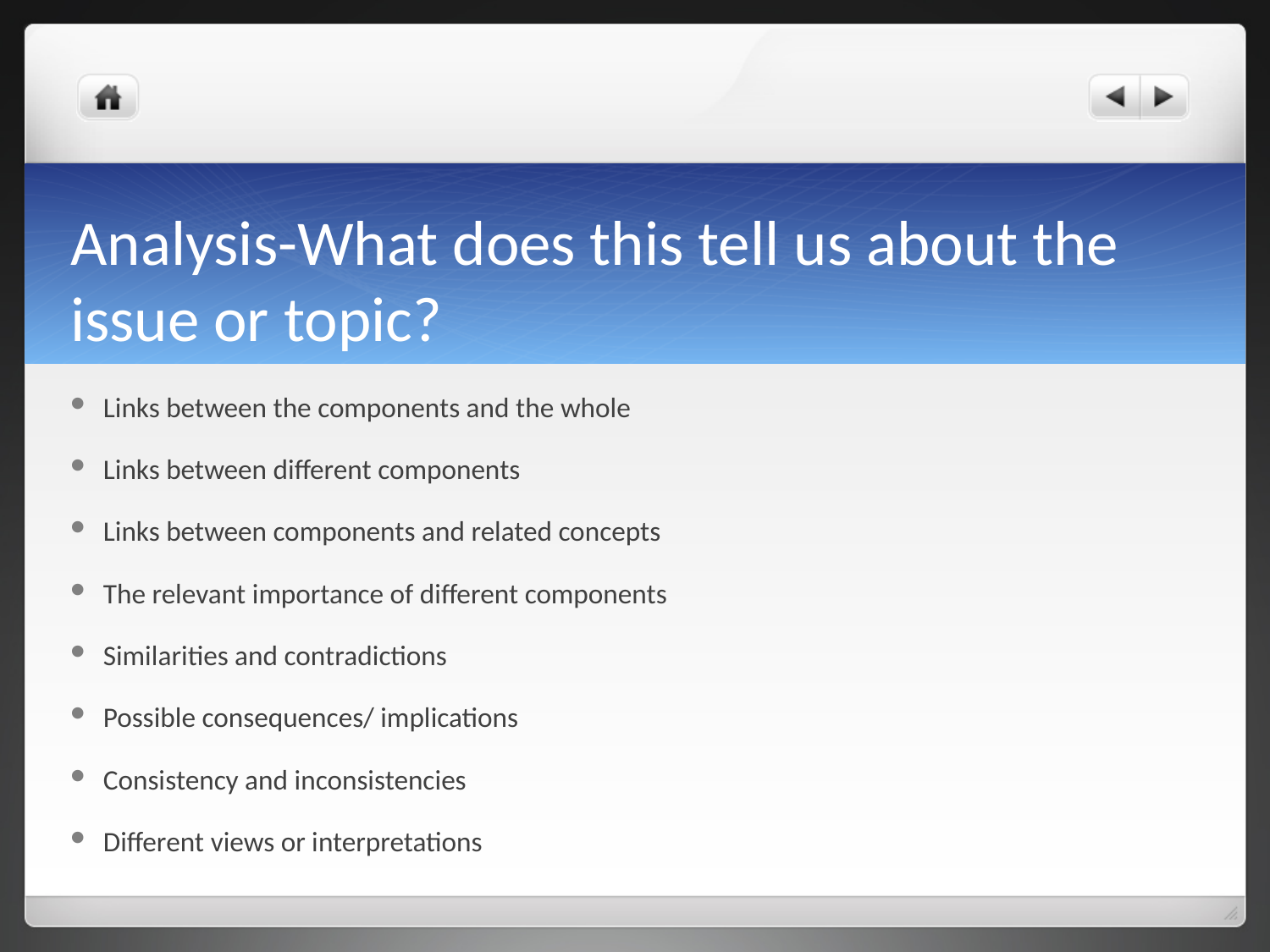

# Analysis-What does this tell us about the issue or topic?
Links between the components and the whole
Links between different components
Links between components and related concepts
The relevant importance of different components
Similarities and contradictions
Possible consequences/ implications
Consistency and inconsistencies
Different views or interpretations